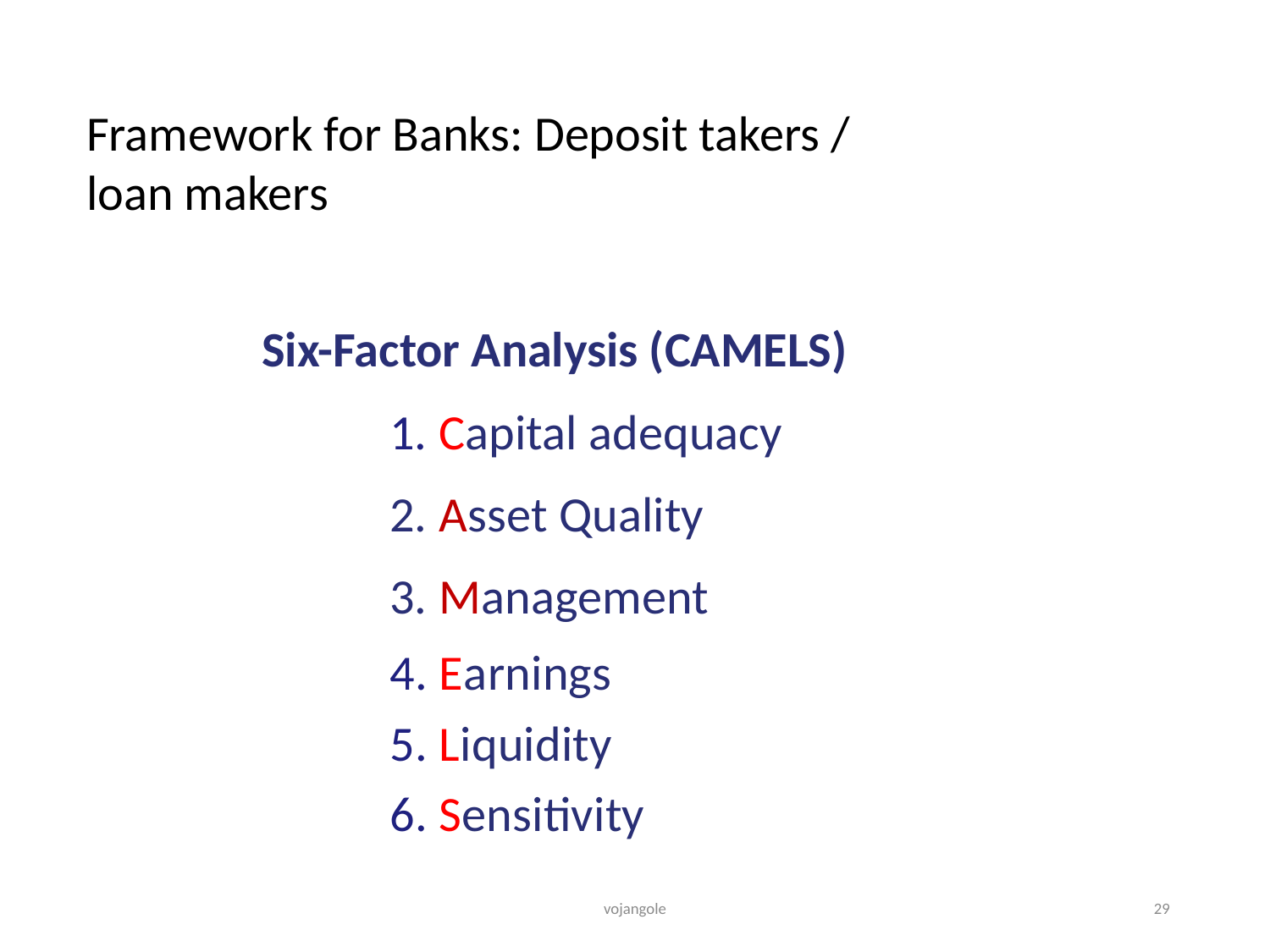

Framework for Banks: Deposit takers / loan makers

Financial Institutions
Six-Factor Analysis (CAMELS)
		1. Capital adequacy
		2. Asset Quality
		3. Management
		4. Earnings
		5. Liquidity
		6. Sensitivity
vojangole
29